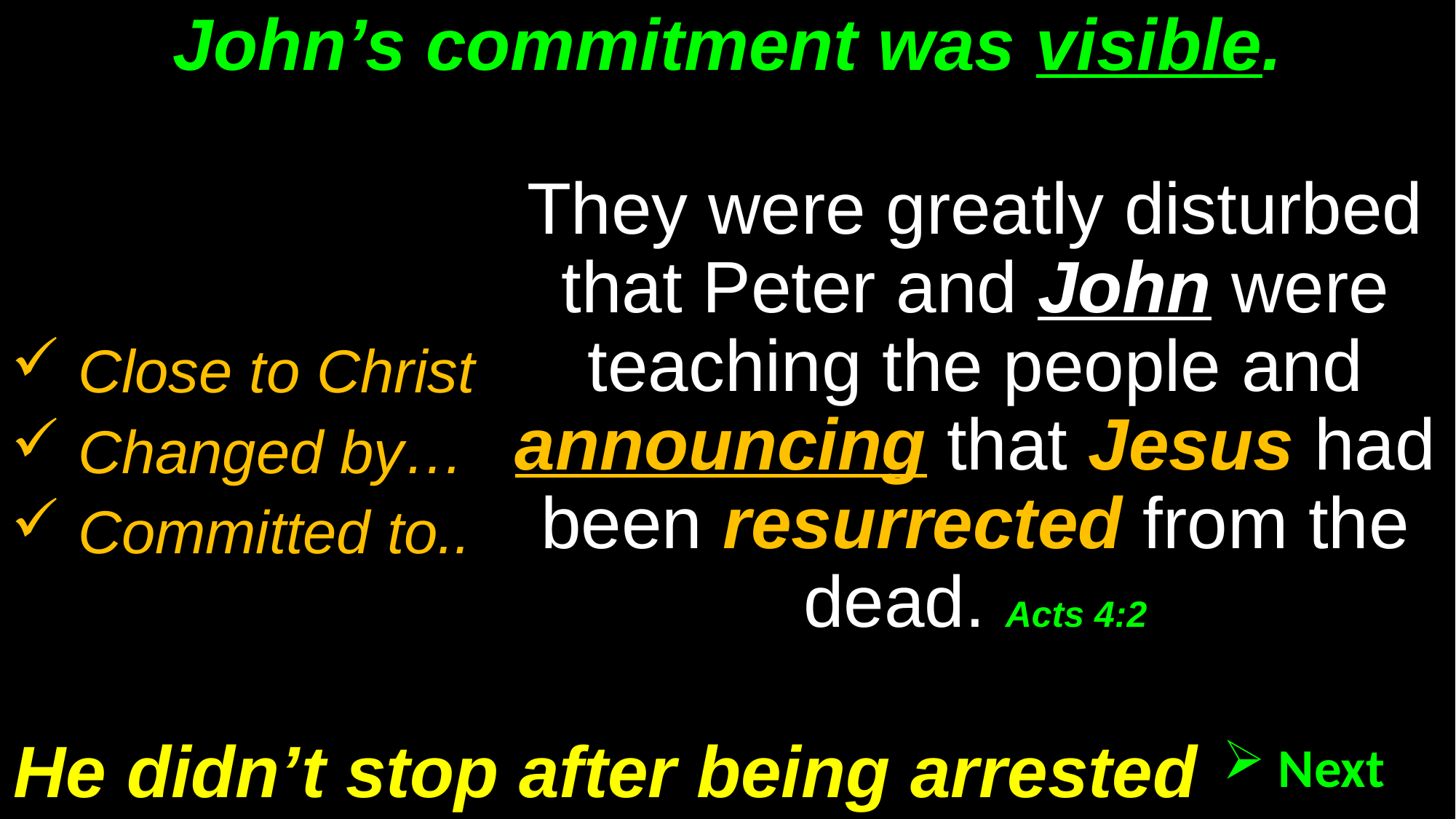

# John’s commitment was visible.
They were greatly disturbed that Peter and John were teaching the people and announcing that Jesus had been resurrected from the dead. Acts 4:2
 Close to Christ
 Changed by…
 Committed to..
He didn’t stop after being arrested
 Next